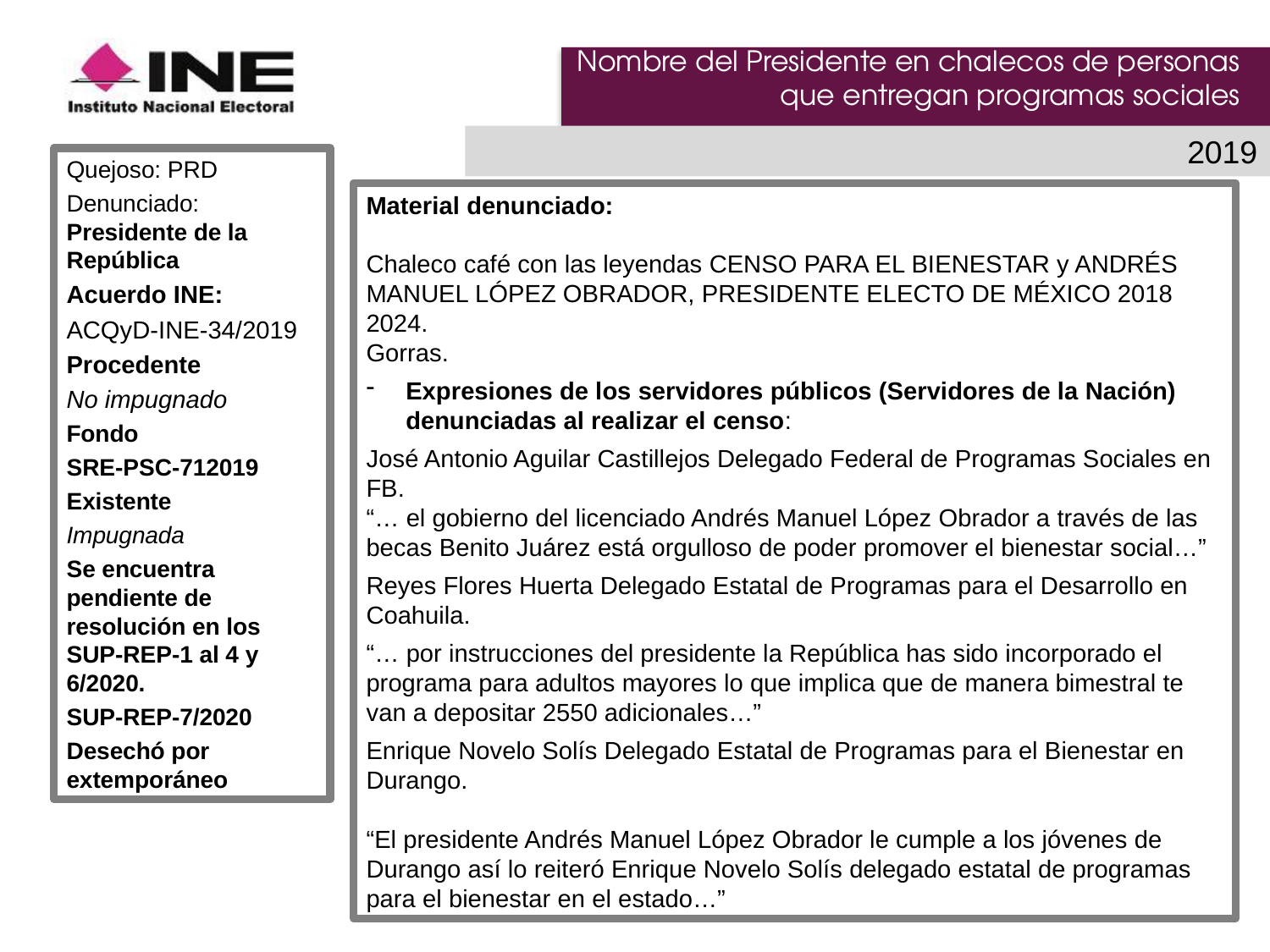

# Nombre del Presidente en chalecos de personas que entregan programas sociales
2019
Quejoso: PRD
Denunciado: Presidente de la República
Acuerdo INE:
ACQyD-INE-34/2019
Procedente
No impugnado
Fondo
SRE-PSC-712019
Existente
Impugnada
Se encuentra pendiente de resolución en los SUP-REP-1 al 4 y 6/2020.
SUP-REP-7/2020
Desechó por extemporáneo
Material denunciado:

Chaleco café con las leyendas CENSO PARA EL BIENESTAR y ANDRÉS MANUEL LÓPEZ OBRADOR, PRESIDENTE ELECTO DE MÉXICO 2018 2024.
Gorras.

Expresiones de los servidores públicos (Servidores de la Nación) denunciadas al realizar el censo:

José Antonio Aguilar Castillejos Delegado Federal de Programas Sociales en FB.
“… el gobierno del licenciado Andrés Manuel López Obrador a través de las becas Benito Juárez está orgulloso de poder promover el bienestar social…”

Reyes Flores Huerta Delegado Estatal de Programas para el Desarrollo en Coahuila.

“… por instrucciones del presidente la República has sido incorporado el programa para adultos mayores lo que implica que de manera bimestral te van a depositar 2550 adicionales…”

Enrique Novelo Solís Delegado Estatal de Programas para el Bienestar en Durango.

“El presidente Andrés Manuel López Obrador le cumple a los jóvenes de Durango así lo reiteró Enrique Novelo Solís delegado estatal de programas para el bienestar en el estado…”